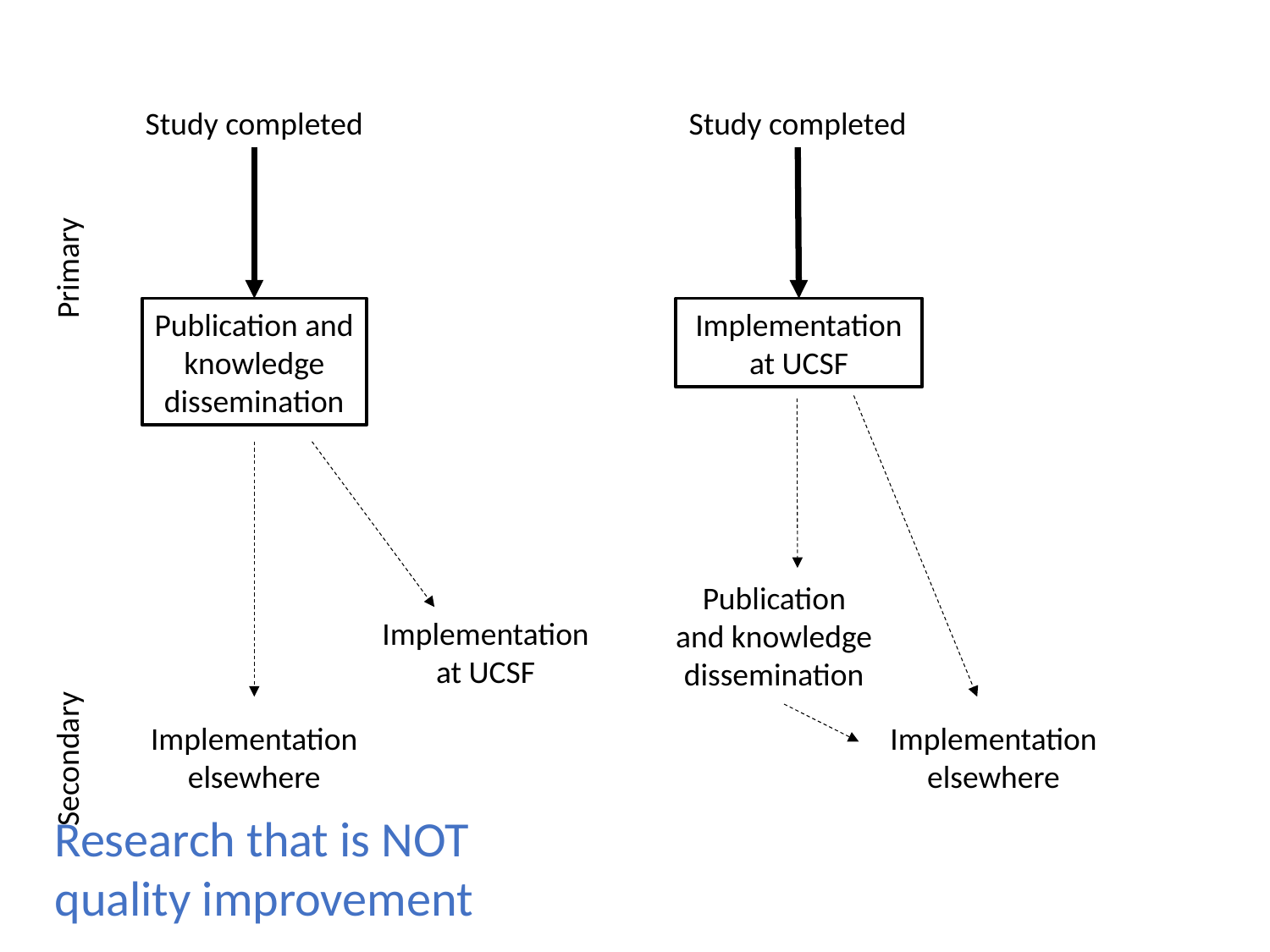

Study completed
Study completed
Publication and knowledge dissemination
Implementation at UCSF
Secondary			Primary
Publication and knowledge dissemination
Implementation at UCSF
Implementation elsewhere
Implementation elsewhere
Research that is NOT quality improvement